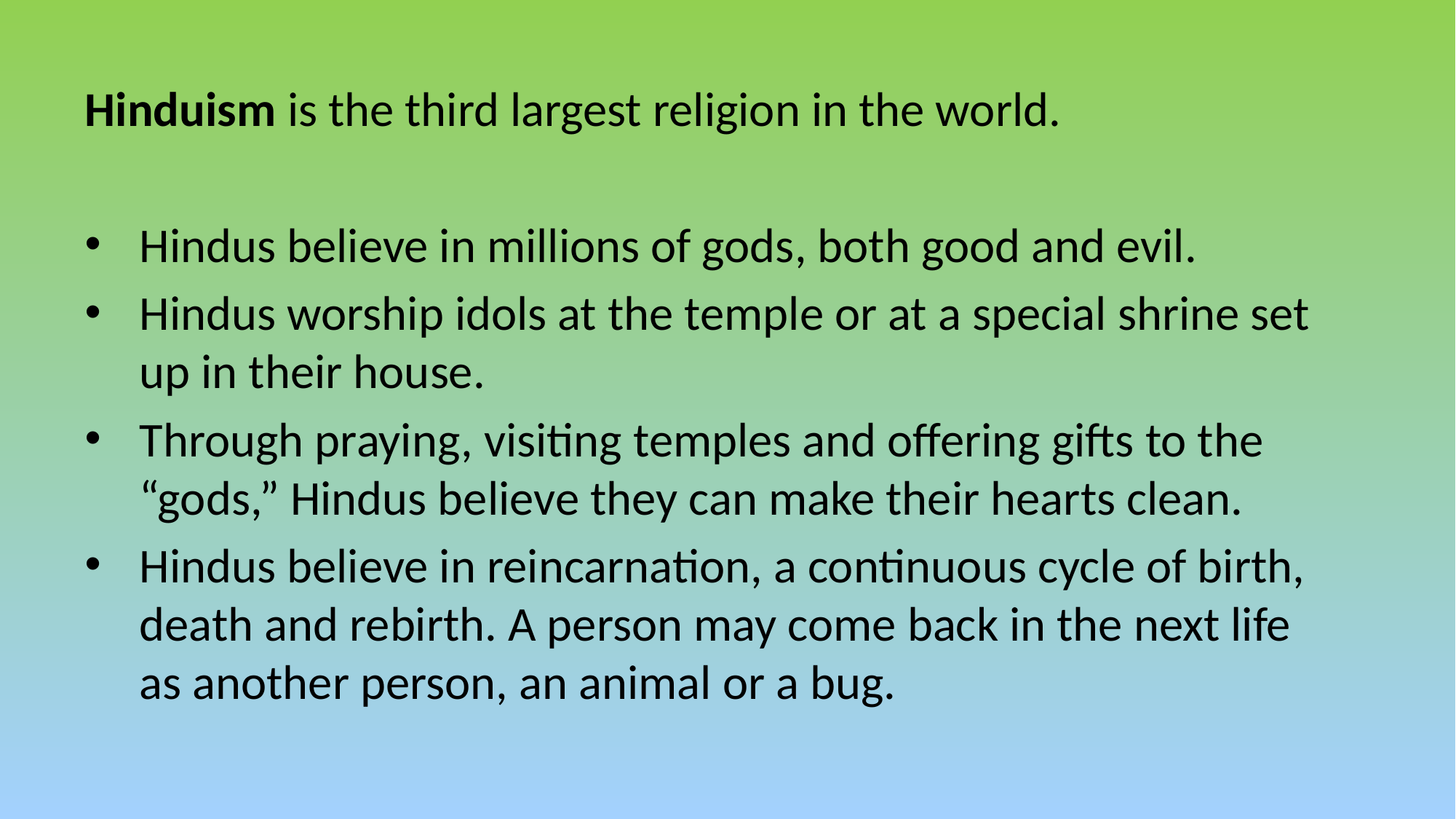

Hinduism is the third largest religion in the world.

Hindus believe in millions of gods, both good and evil.
Hindus worship idols at the temple or at a special shrine set up in their house.
Through praying, visiting temples and offering gifts to the “gods,” Hindus believe they can make their hearts clean.
Hindus believe in reincarnation, a continuous cycle of birth, death and rebirth. A person may come back in the next life as another person, an animal or a bug.